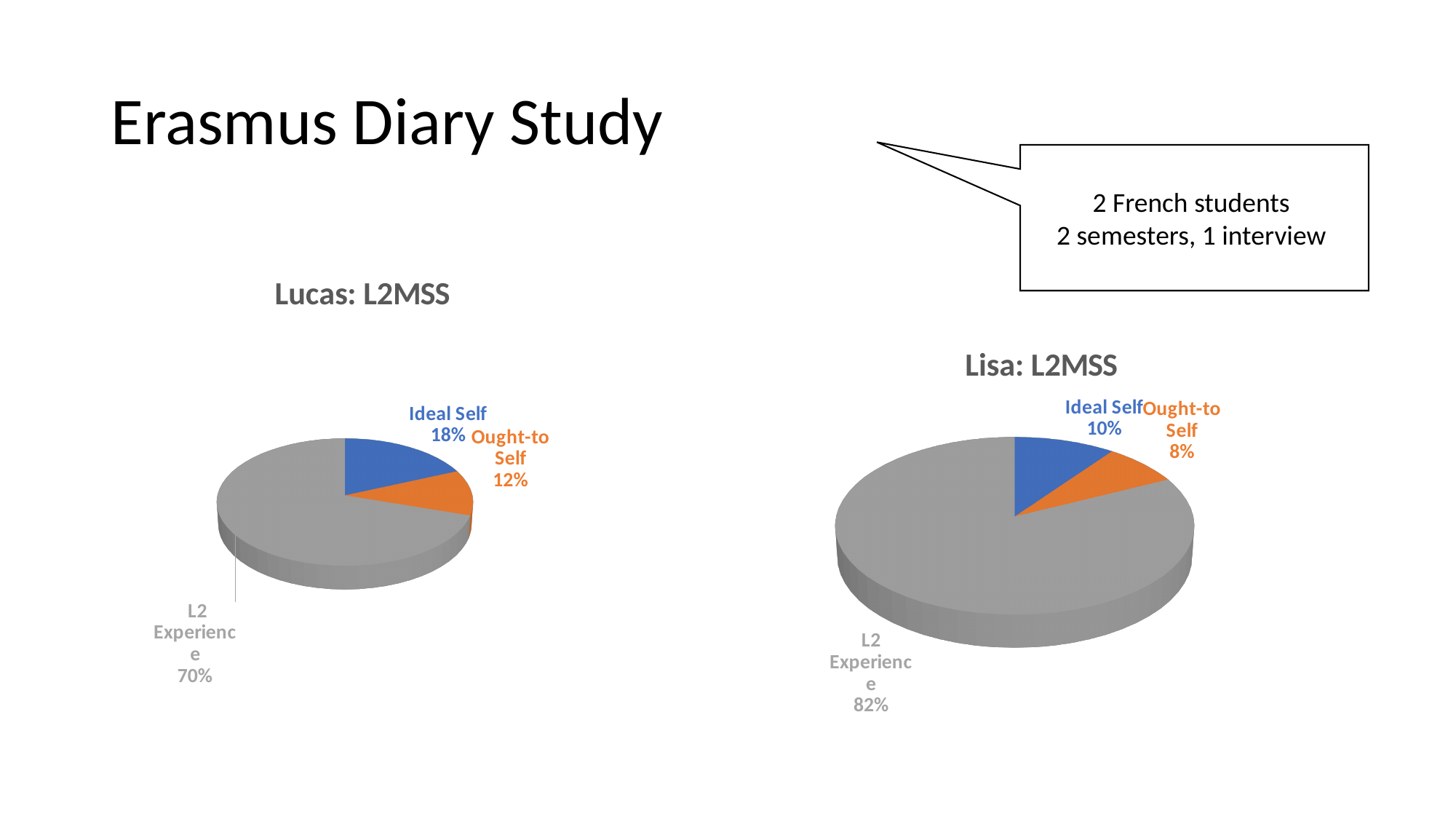

# Erasmus Diary Study
2 French students
2 semesters, 1 interview

[unsupported chart]

[unsupported chart]